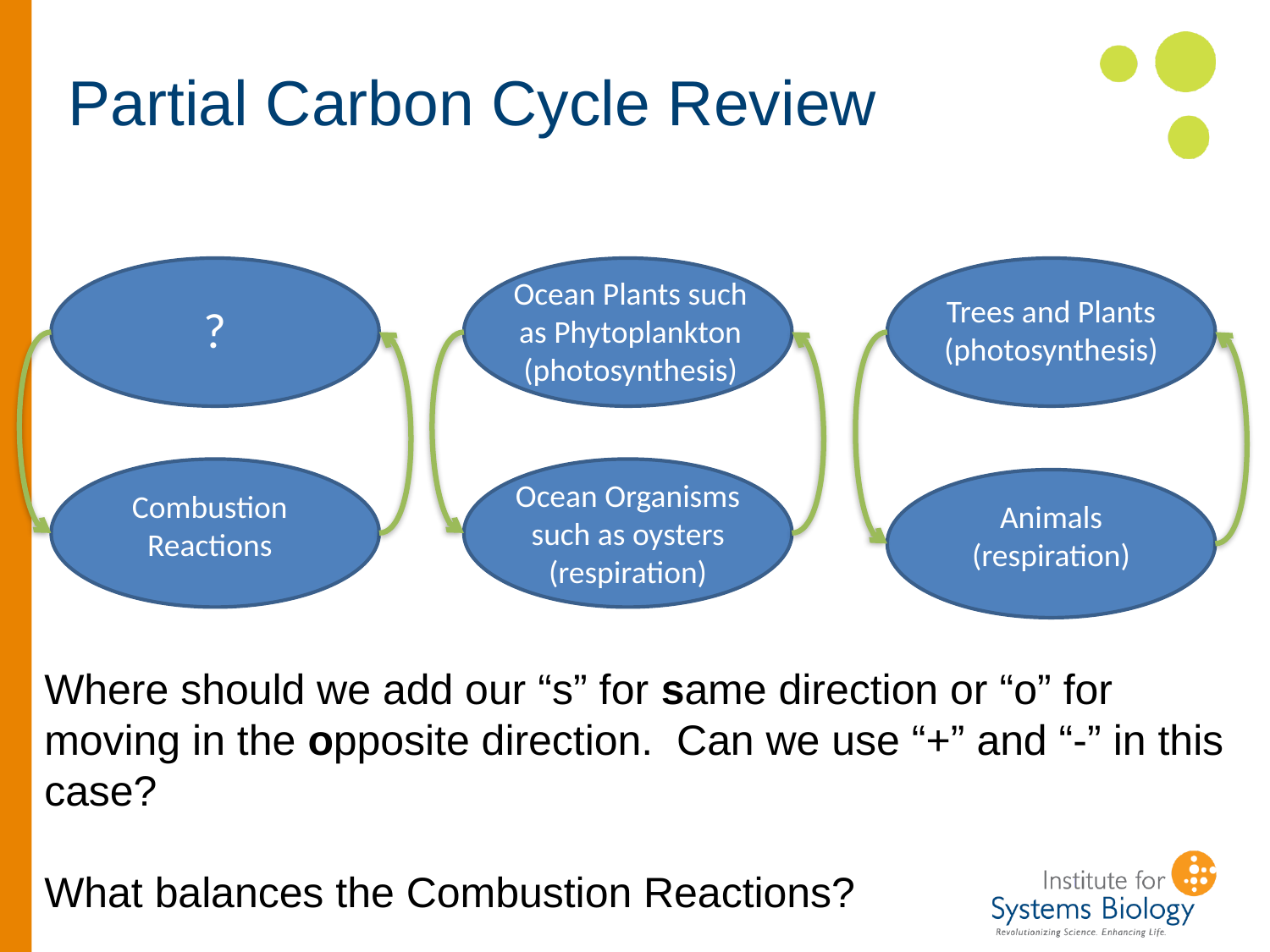

# Partial Carbon Cycle Review

?

Combustion Reactions

Ocean Plants such as Phytoplankton
(photosynthesis)

Ocean Organisms such as oysters (respiration)

Trees and Plants (photosynthesis)

Animals (respiration)
Where should we add our “s” for same direction or “o” for moving in the opposite direction.  Can we use “+” and “-” in this case?

What balances the Combustion Reactions?